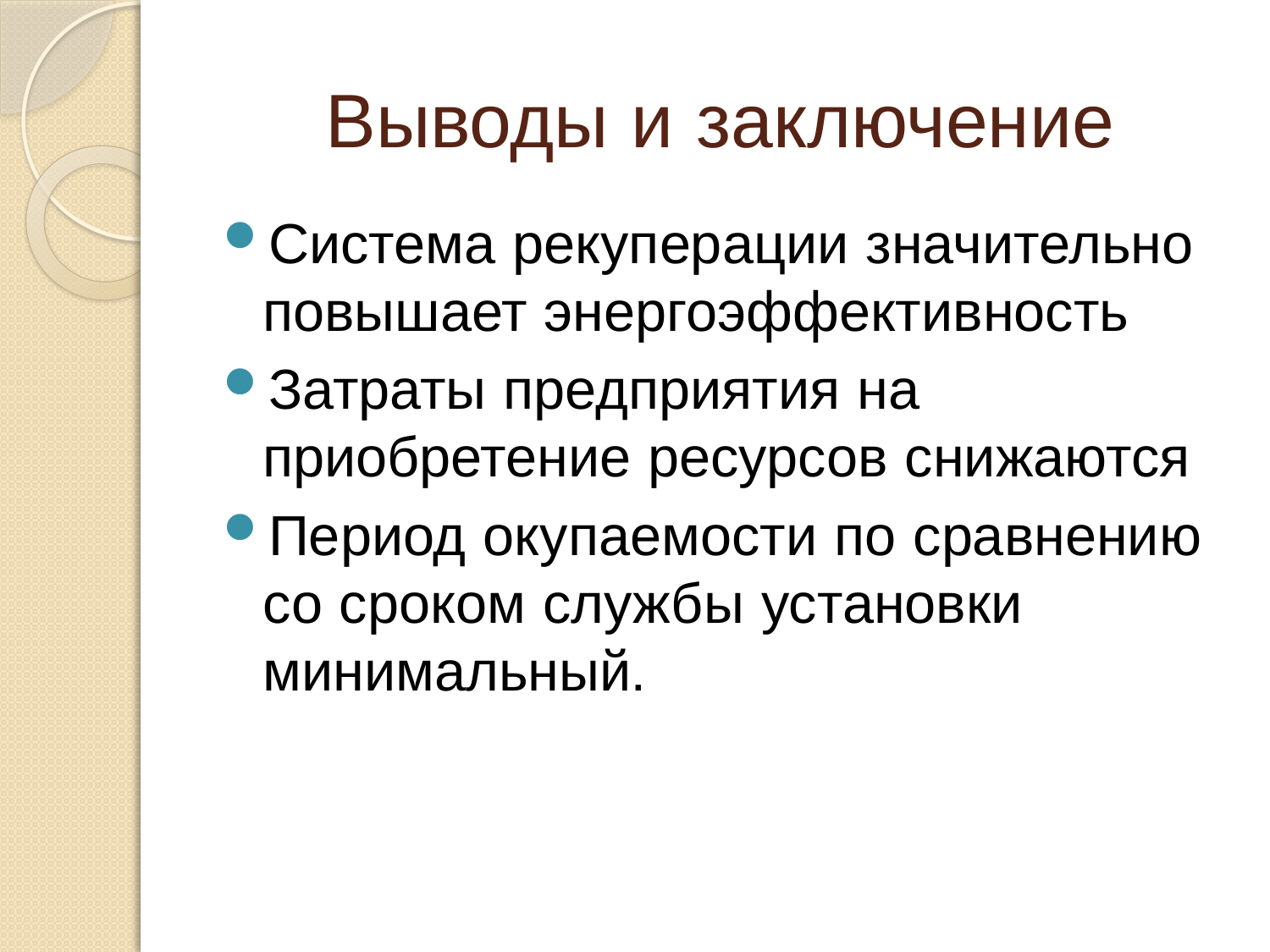

# Выводы и заключение
Система рекуперации значительно повышает энергоэффективность
Затраты предприятия на приобретение ресурсов снижаются
Период окупаемости по сравнению со сроком службы установки минимальный.